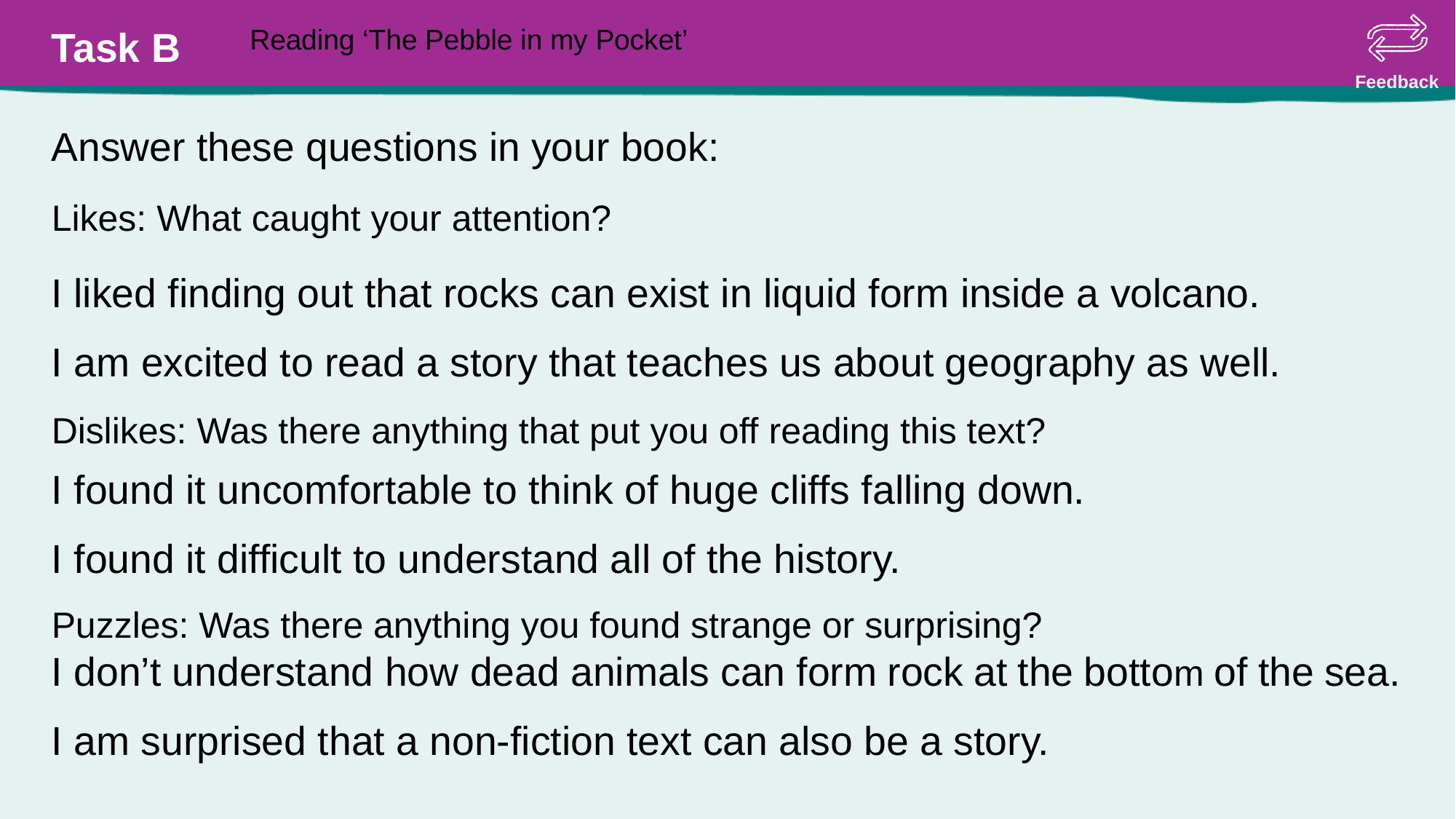

Reading ‘The Pebble in my Pocket’
Answer these questions in your book:
Likes: What caught your attention?
I liked finding out that rocks can exist in liquid form inside a volcano.
I am excited to read a story that teaches us about geography as well.
Dislikes: Was there anything that put you off reading this text?
I found it uncomfortable to think of huge cliffs falling down.
I found it difficult to understand all of the history.
Puzzles: Was there anything you found strange or surprising?
I don’t understand how dead animals can form rock at the bottom of the sea.
I am surprised that a non-fiction text can also be a story.